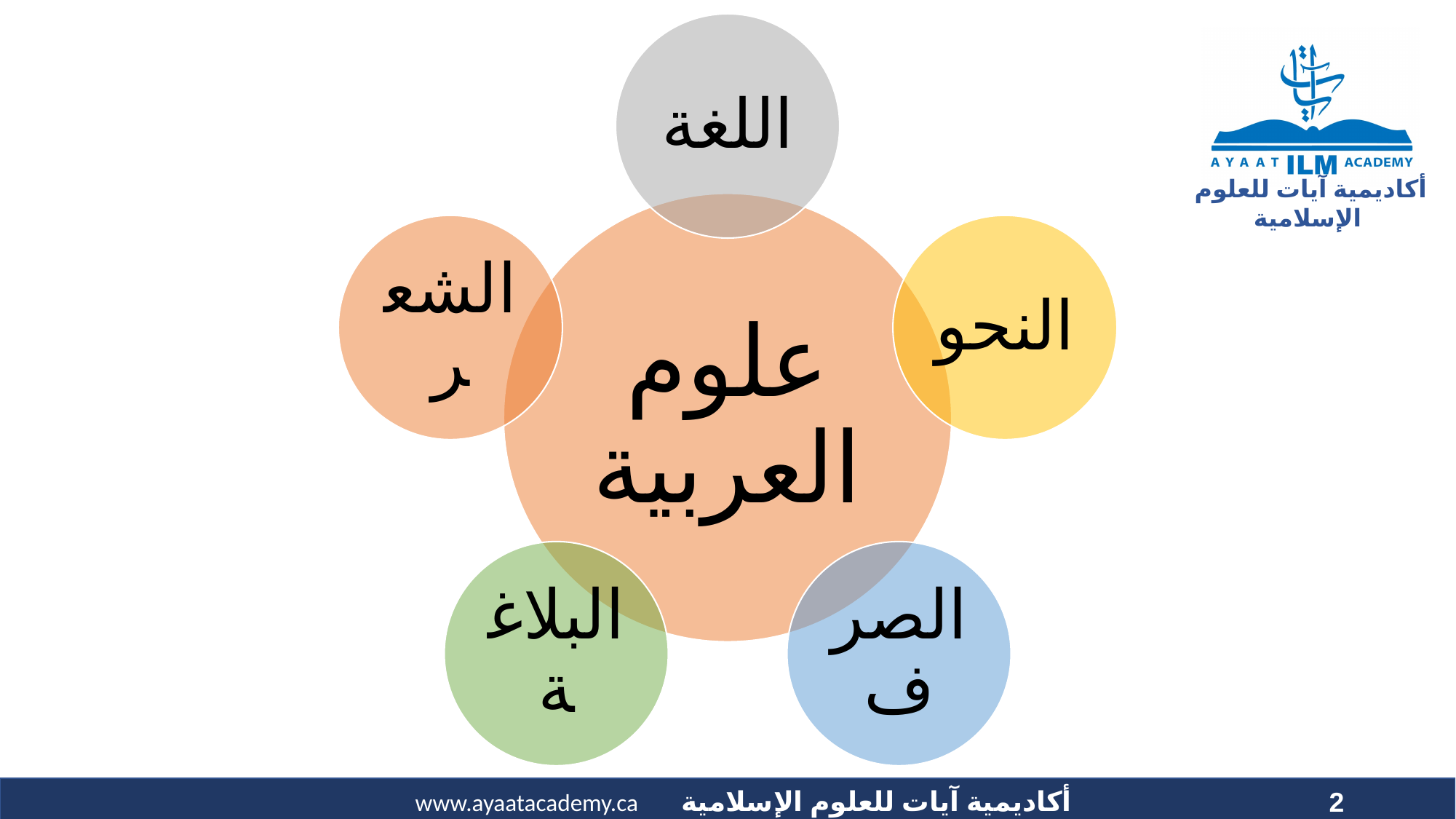

علوم العربية
اللغة
النحو
الصرف
البلاغة
الشعر
2